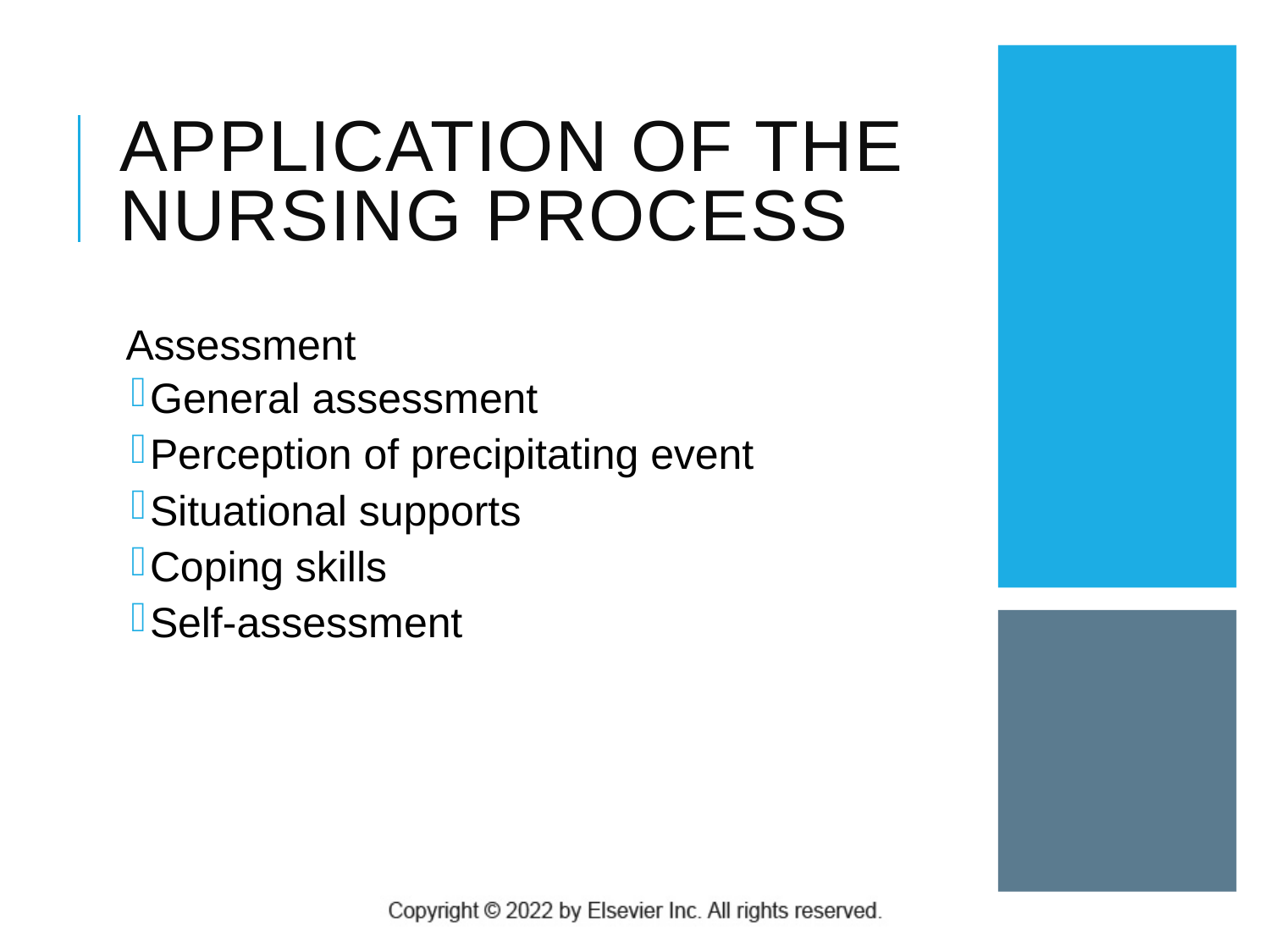

# Application of the Nursing Process
Assessment
General assessment
Perception of precipitating event
Situational supports
Coping skills
Self-assessment